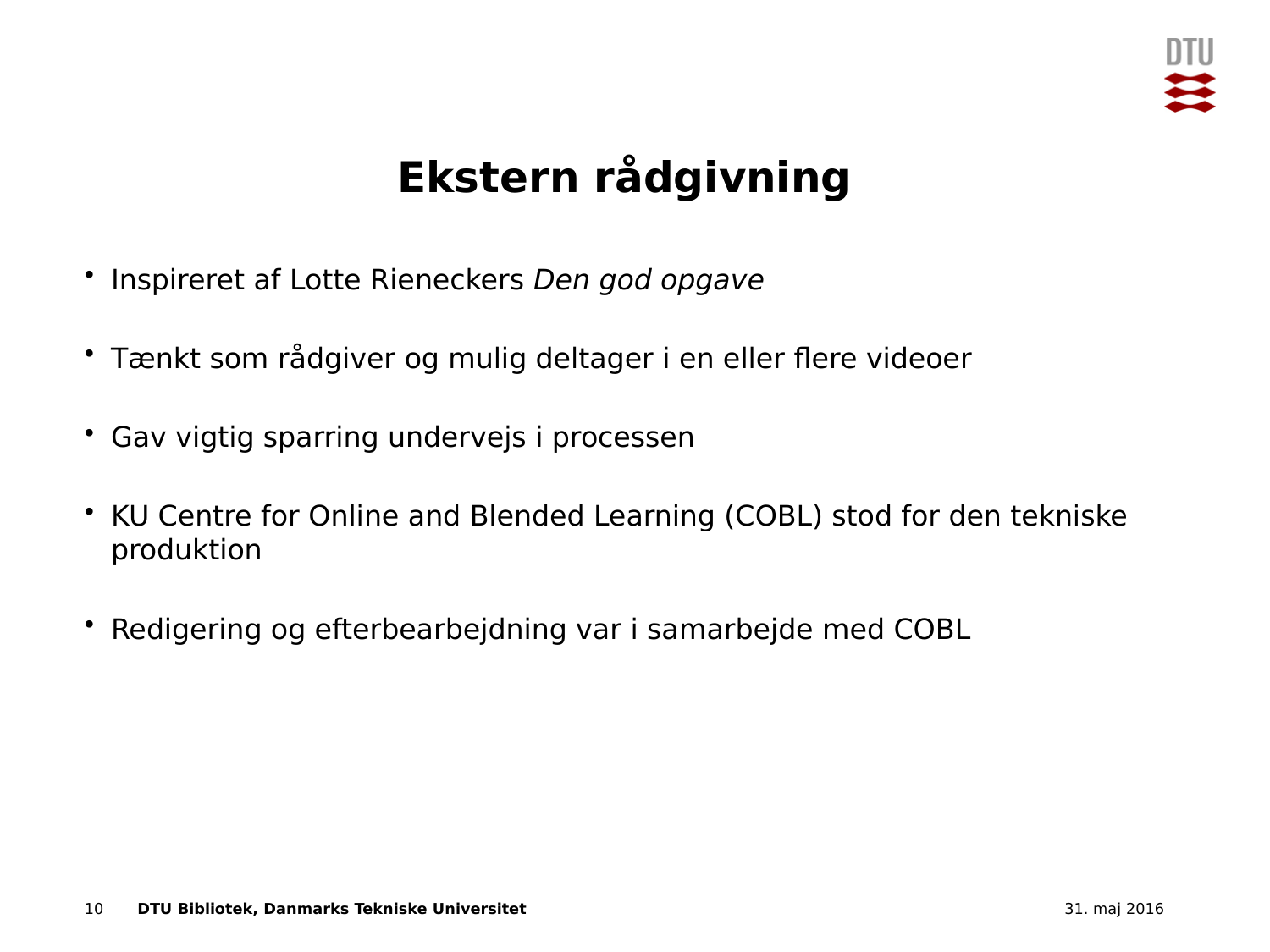

# Ekstern rådgivning

Inspireret af Lotte Rieneckers Den god opgave

Tænkt som rådgiver og mulig deltager i en eller flere videoer

Gav vigtig sparring undervejs i processen

KU Centre for Online and Blended Learning (COBL) stod for den tekniske produktion

Redigering og efterbearbejdning var i samarbejde med COBL
10